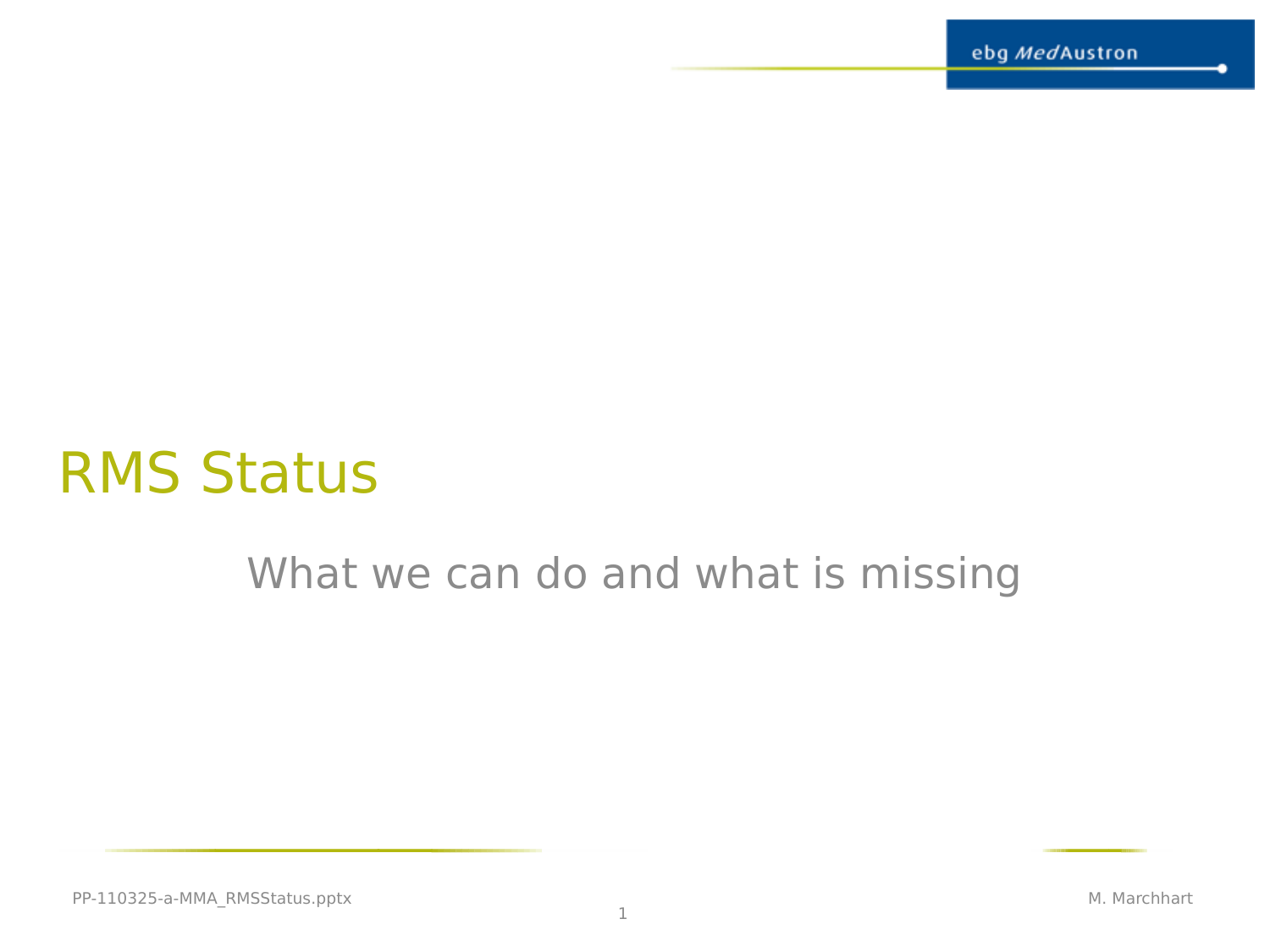

# RMS Status
What we can do and what is missing
PP-110325-a-MMA_RMSStatus.pptx
M. Marchhart
1